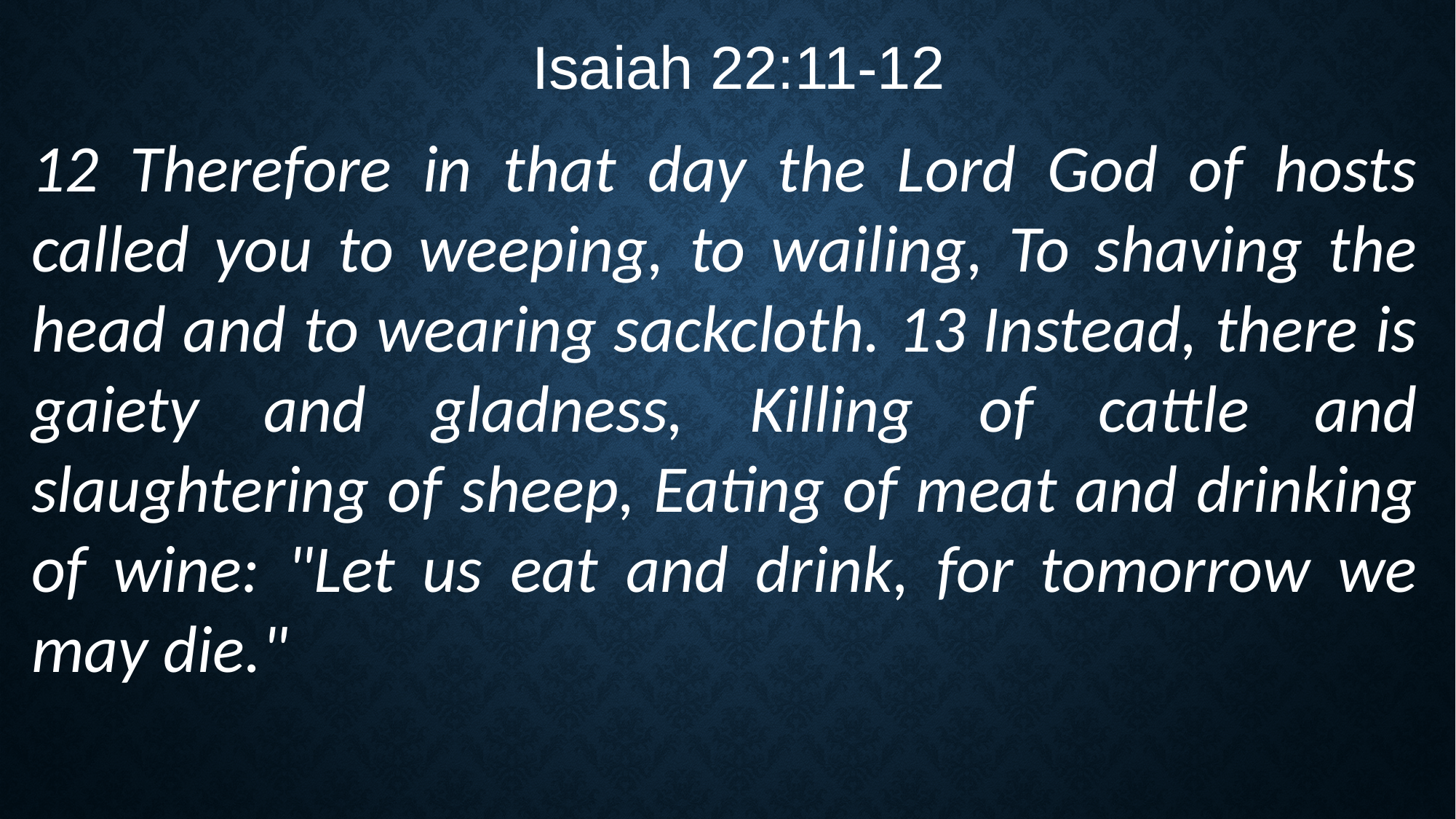

Isaiah 22:11-12
12 Therefore in that day the Lord God of hosts called you to weeping, to wailing, To shaving the head and to wearing sackcloth. 13 Instead, there is gaiety and gladness, Killing of cattle and slaughtering of sheep, Eating of meat and drinking of wine: "Let us eat and drink, for tomorrow we may die."